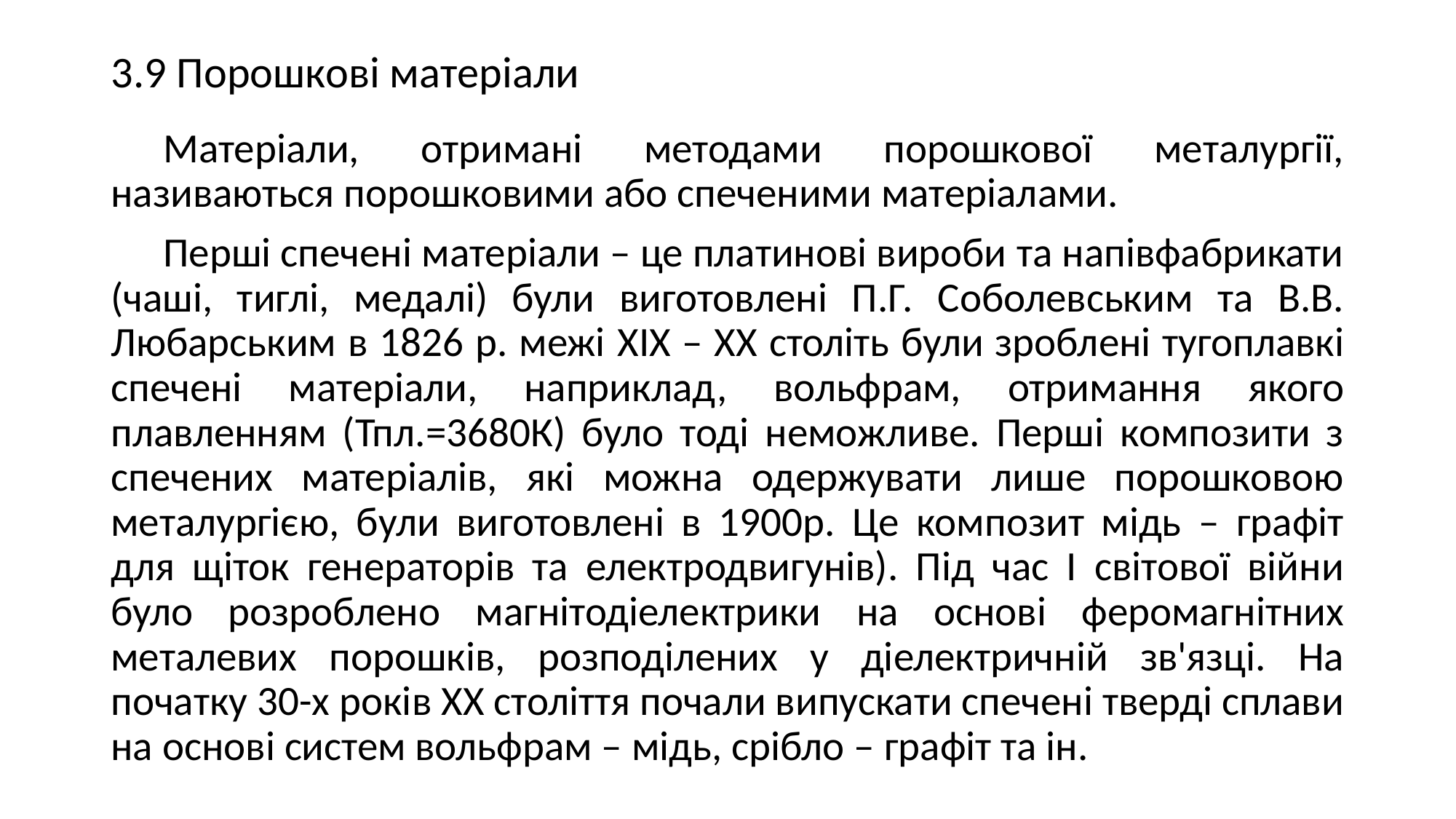

# 3.9 Порошкові матеріали
Матеріали, отримані методами порошкової металургії, називаються порошковими або спеченими матеріалами.
Перші спечені матеріали – це платинові вироби та напівфабрикати (чаші, тиглі, медалі) були виготовлені П.Г. Соболевським та В.В. Любарським в 1826 р. межі XIX – XX століть були зроблені тугоплавкі спечені матеріали, наприклад, вольфрам, отримання якого плавленням (Тпл.=3680К) було тоді неможливе. Перші композити з спечених матеріалів, які можна одержувати лише порошковою металургією, були виготовлені в 1900р. Це композит мідь – графіт для щіток генераторів та електродвигунів). Під час І світової війни було розроблено магнітодіелектрики на основі феромагнітних металевих порошків, розподілених у діелектричній зв'язці. На початку 30-х років XX століття почали випускати спечені тверді сплави на основі систем вольфрам – мідь, срібло – графіт та ін.